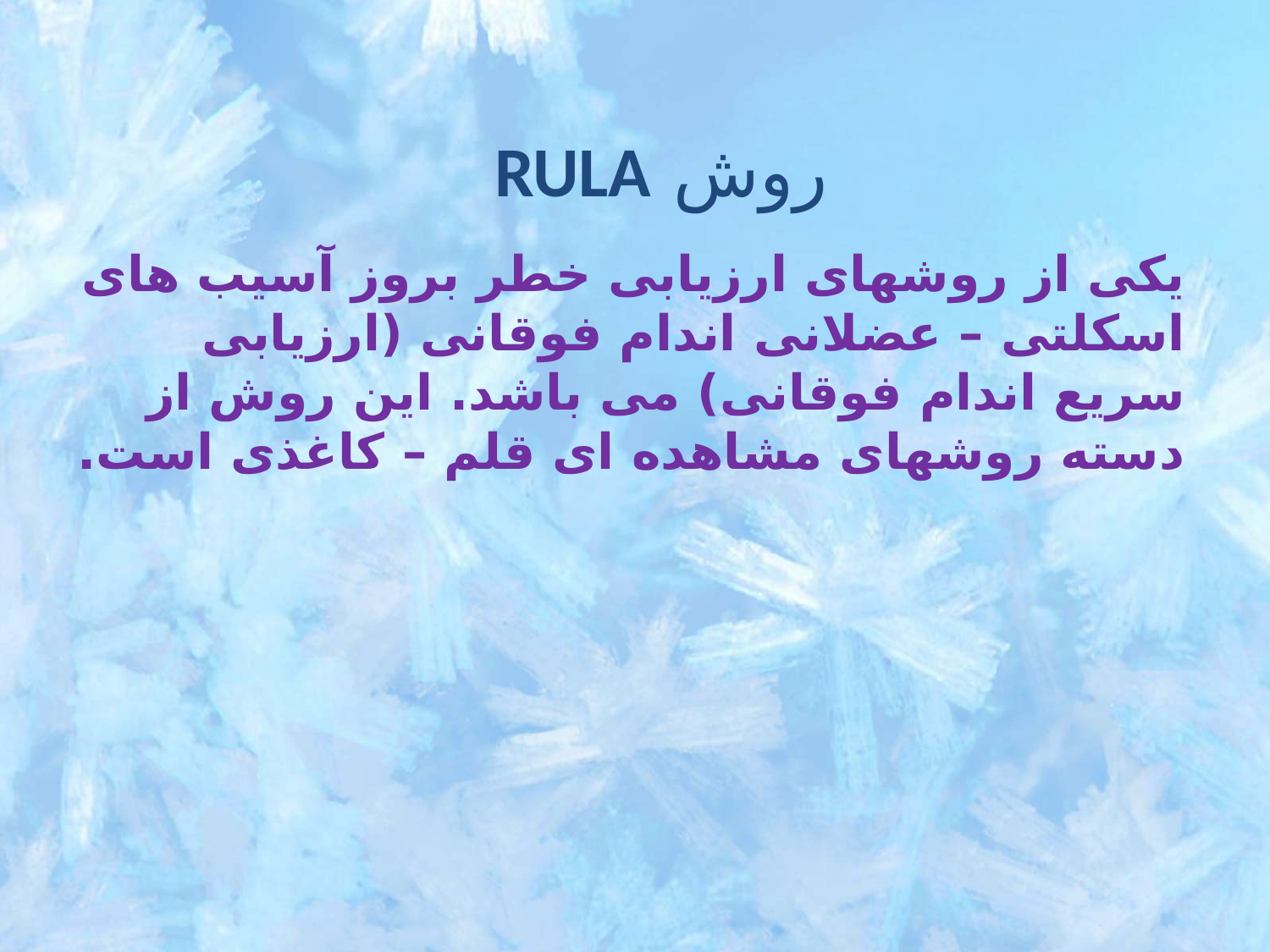

# روش RULA
یکی از روشهای ارزیابی خطر بروز آسیب های اسکلتی – عضلانی اندام فوقانی (ارزیابی سریع اندام فوقانی) می باشد. این روش از دسته روشهای مشاهده ای قلم – کاغذی است.